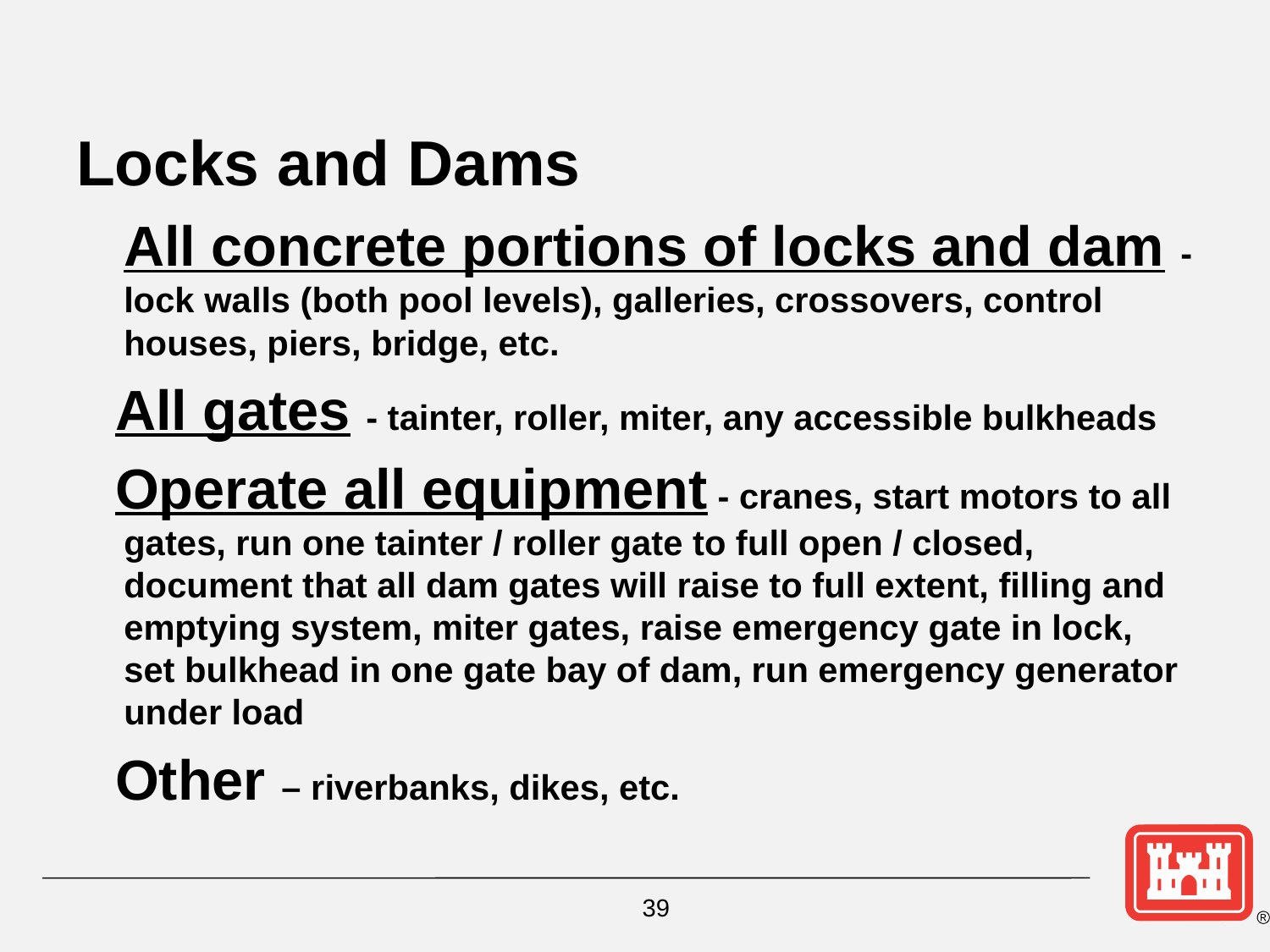

Locks and Dams
	All concrete portions of locks and dam - lock walls (both pool levels), galleries, crossovers, control houses, piers, bridge, etc.
    All gates - tainter, roller, miter, any accessible bulkheads
    Operate all equipment - cranes, start motors to all gates, run one tainter / roller gate to full open / closed, document that all dam gates will raise to full extent, filling and emptying system, miter gates, raise emergency gate in lock, set bulkhead in one gate bay of dam, run emergency generator under load
    Other – riverbanks, dikes, etc.

39